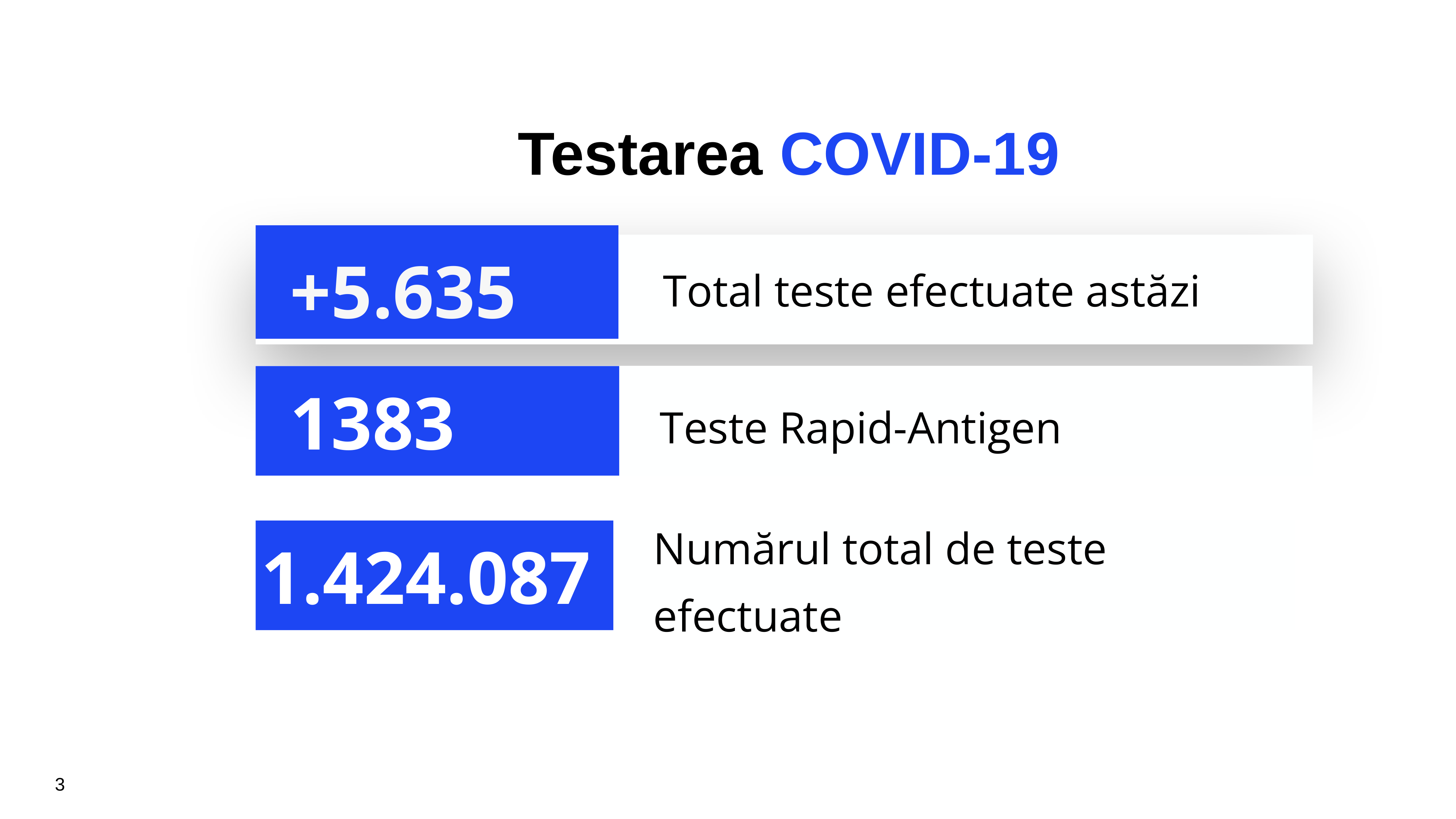

# Testarea COVID-19

+5.635

Total teste efectuate astăzi

Teste Rapid-Antigen

1383

Numărul total de teste efectuate

1.424.087
3